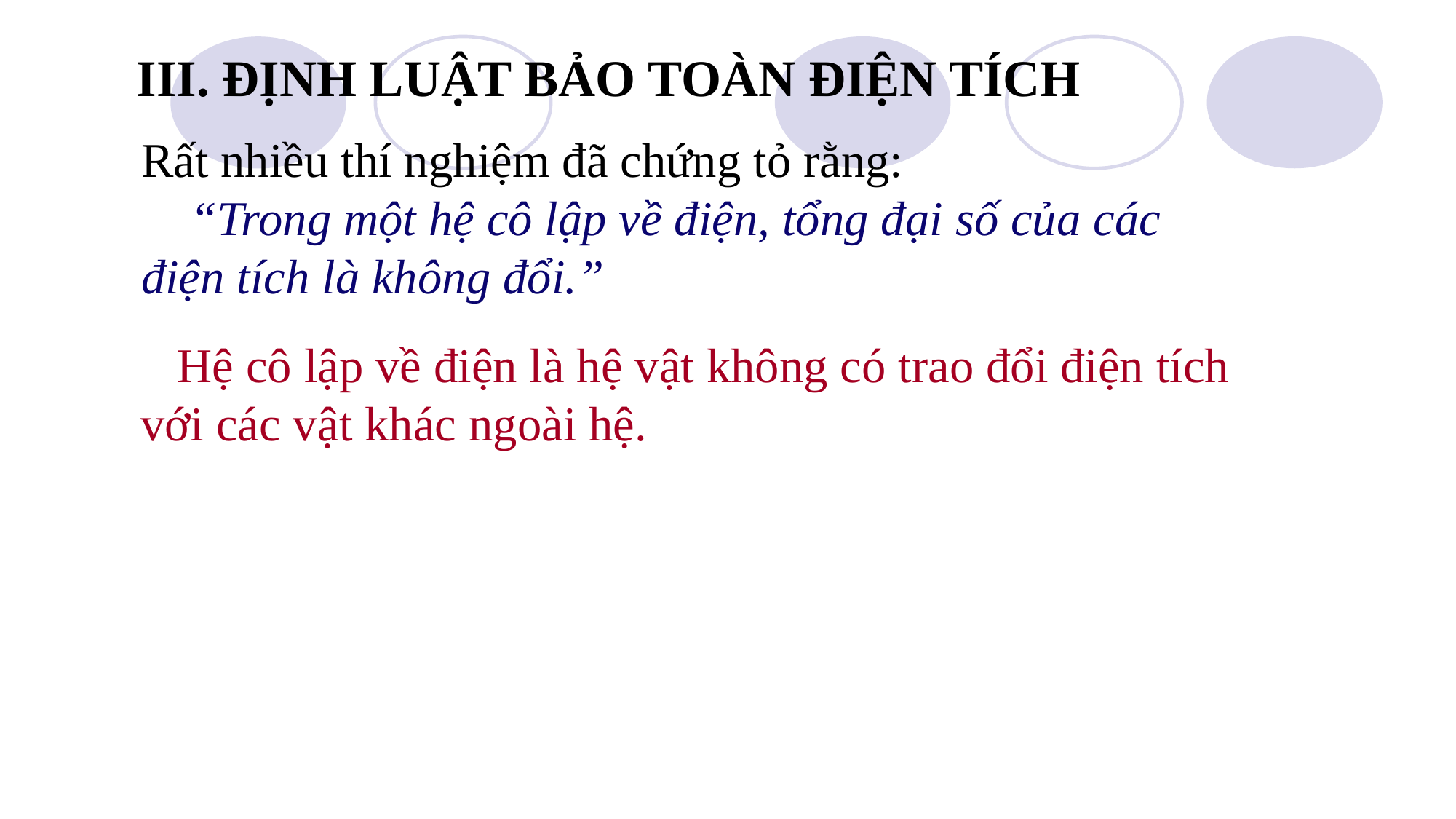

# III. ĐỊNH LUẬT BẢO TOÀN ĐIỆN TÍCH
Rất nhiều thí nghiệm đã chứng tỏ rằng:
    “Trong một hệ cô lập về điện, tổng đại số của các điện tích là không đổi.”
   Hệ cô lập về điện là hệ vật không có trao đổi điện tích với các vật khác ngoài hệ.